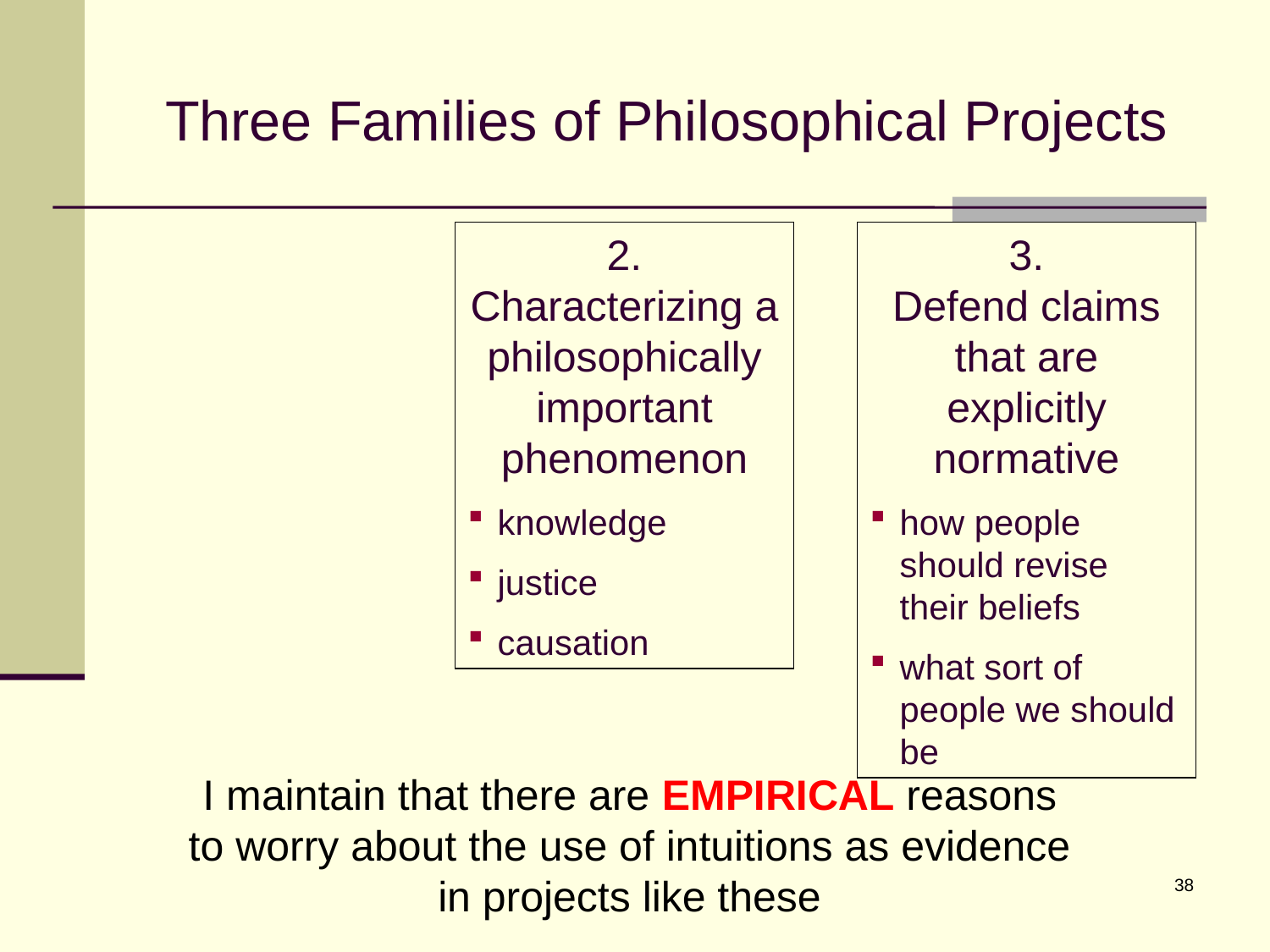

# Three Families of Philosophical Projects
2.
Characterizing a philosophically important phenomenon
knowledge
justice
causation
3.
Defend claims that are explicitly normative
how people should revise their beliefs
what sort of people we should be
I maintain that there are EMPIRICAL reasons to worry about the use of intuitions as evidence in projects like these
38